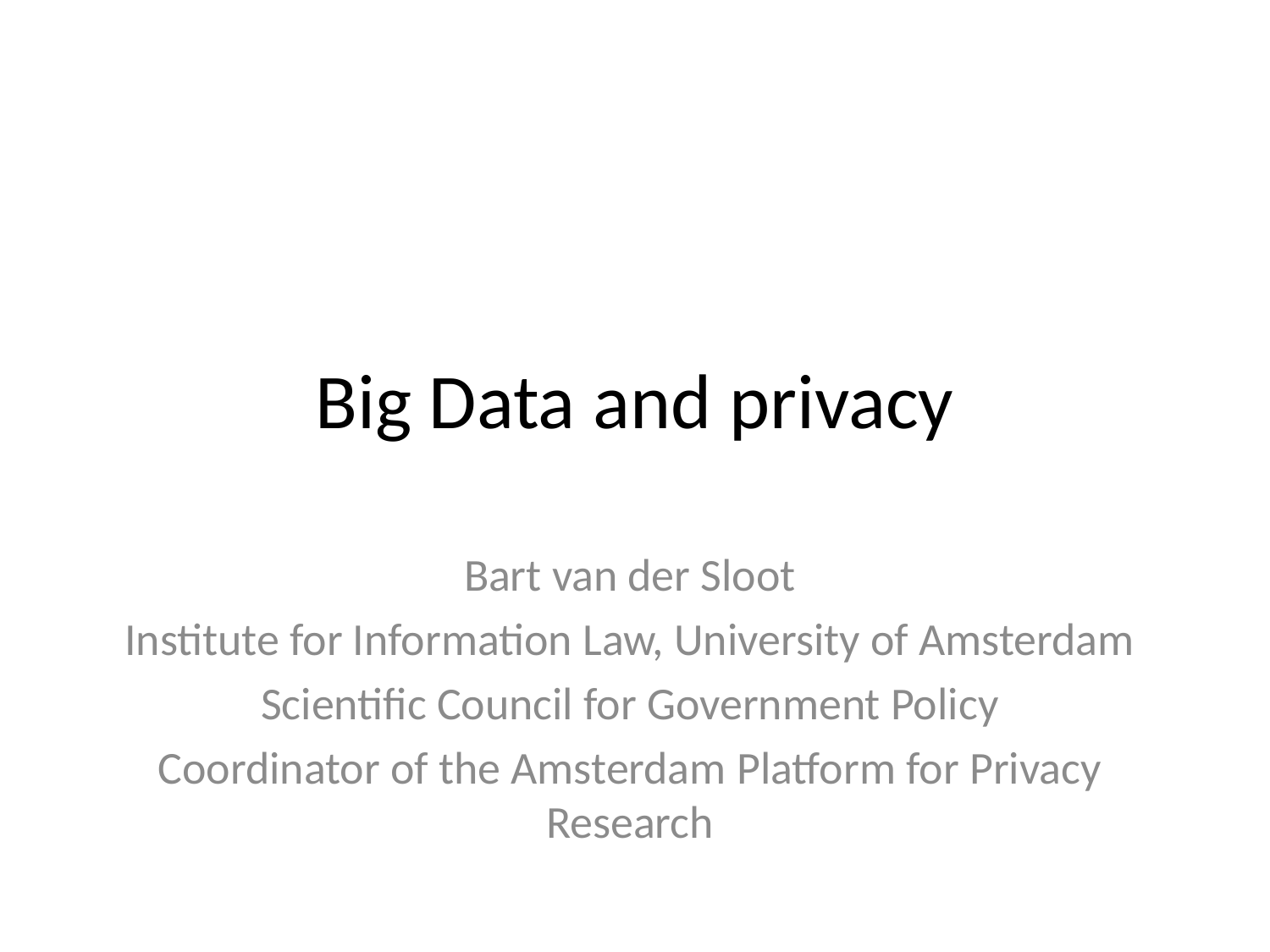

# Big Data and privacy
Bart van der Sloot
Institute for Information Law, University of Amsterdam
Scientific Council for Government Policy
Coordinator of the Amsterdam Platform for Privacy Research